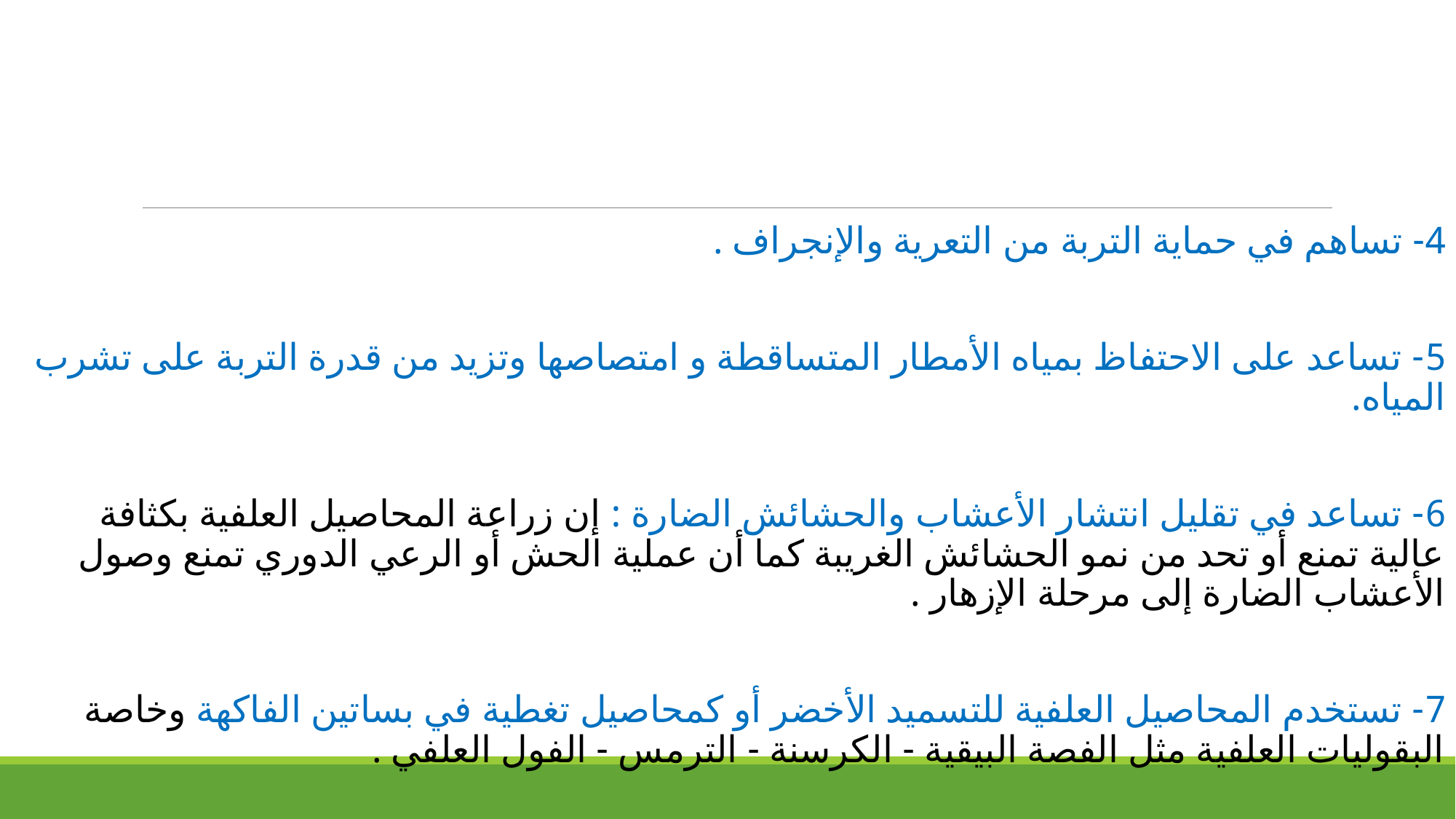

4- تساهم في حماية التربة من التعرية والإنجراف .

5- تساعد على الاحتفاظ بمياه الأمطار المتساقطة و امتصاصها وتزيد من قدرة التربة على تشرب المياه.

6- تساعد في تقليل انتشار الأعشاب والحشائش الضارة : إن زراعة المحاصيل العلفية بكثافة عالية تمنع أو تحد من نمو الحشائش الغريبة كما أن عملية الحش أو الرعي الدوري تمنع وصول الأعشاب الضارة إلى مرحلة الإزهار .

7- تستخدم المحاصيل العلفية للتسميد الأخضر أو كمحاصيل تغطية في بساتين الفاكهة وخاصة البقوليات العلفية مثل الفصة البيقية - الكرسنة - الترمس - الفول العلفي .